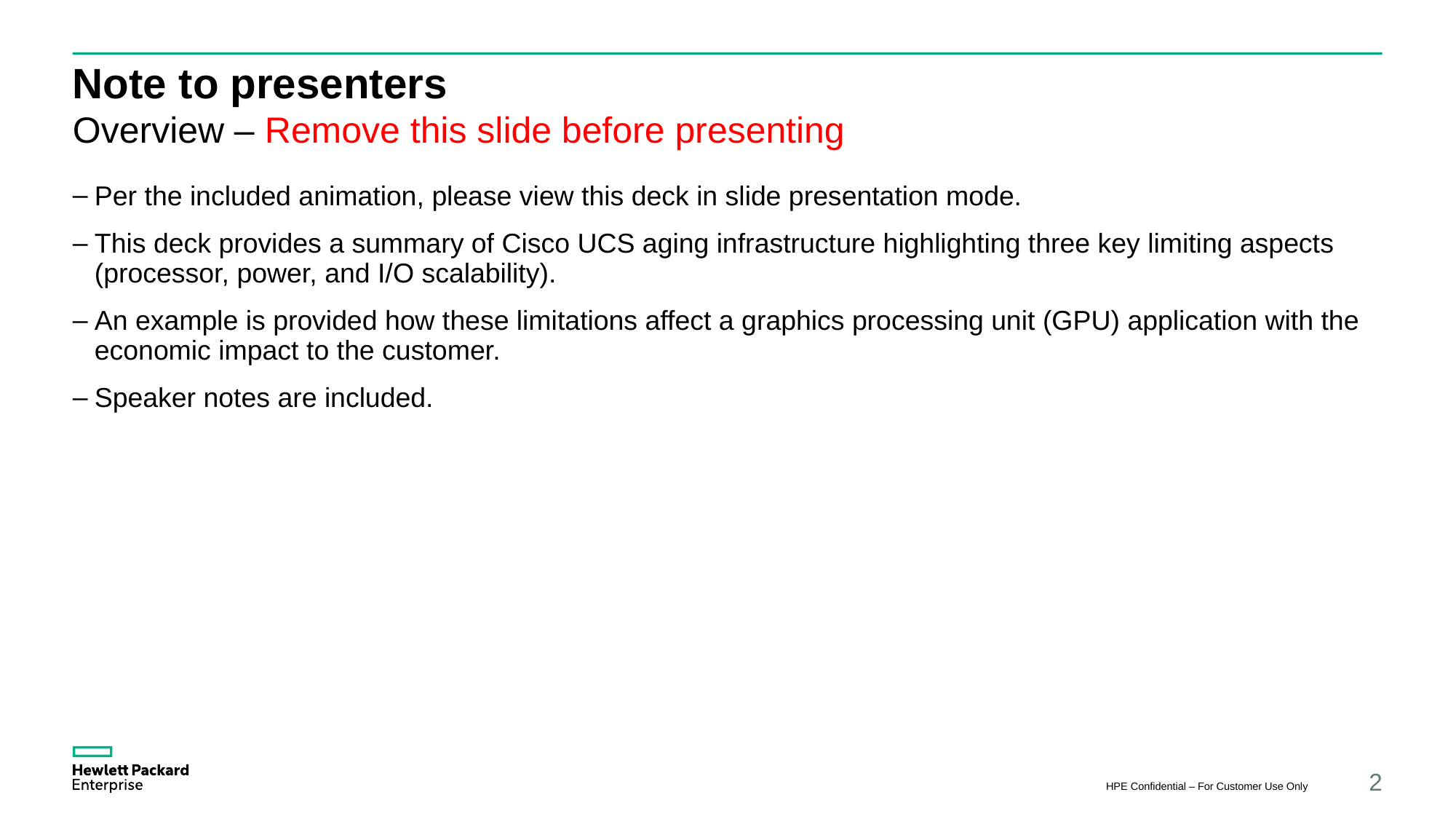

# Note to presenters
Overview – Remove this slide before presenting
Per the included animation, please view this deck in slide presentation mode.
This deck provides a summary of Cisco UCS aging infrastructure highlighting three key limiting aspects (processor, power, and I/O scalability).
An example is provided how these limitations affect a graphics processing unit (GPU) application with the economic impact to the customer.
Speaker notes are included.

HPE Confidential – For Customer Use Only
2